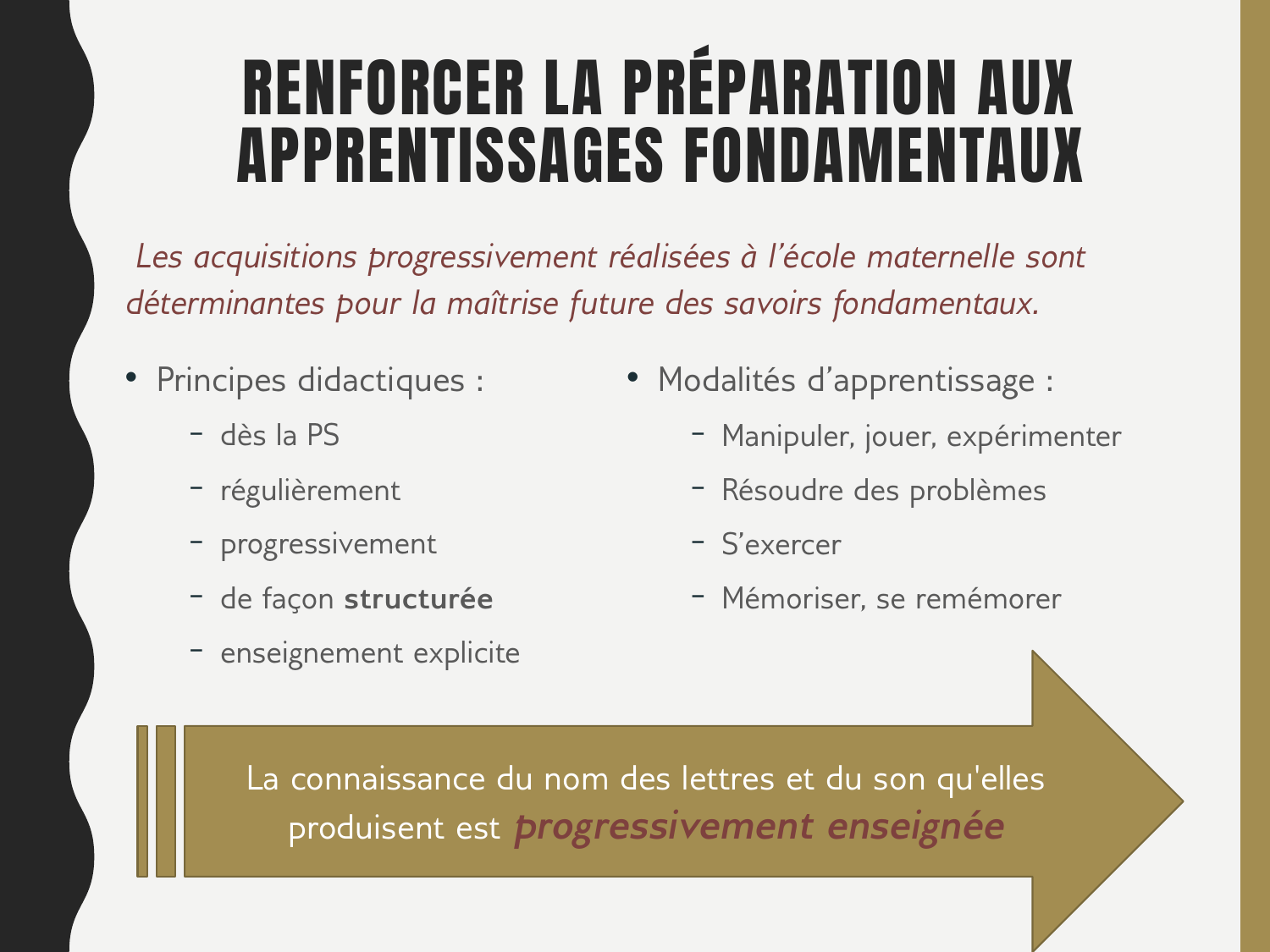

# Renforcer la préparation aux apprentissages fondamentaux
 Les acquisitions progressivement réalisées à l’école maternelle sont déterminantes pour la maîtrise future des savoirs fondamentaux.
Principes didactiques :
dès la PS
régulièrement
progressivement
de façon structurée
enseignement explicite
Modalités d’apprentissage :
Manipuler, jouer, expérimenter
Résoudre des problèmes
S’exercer
Mémoriser, se remémorer
La connaissance du nom des lettres et du son qu'elles produisent est progressivement enseignée